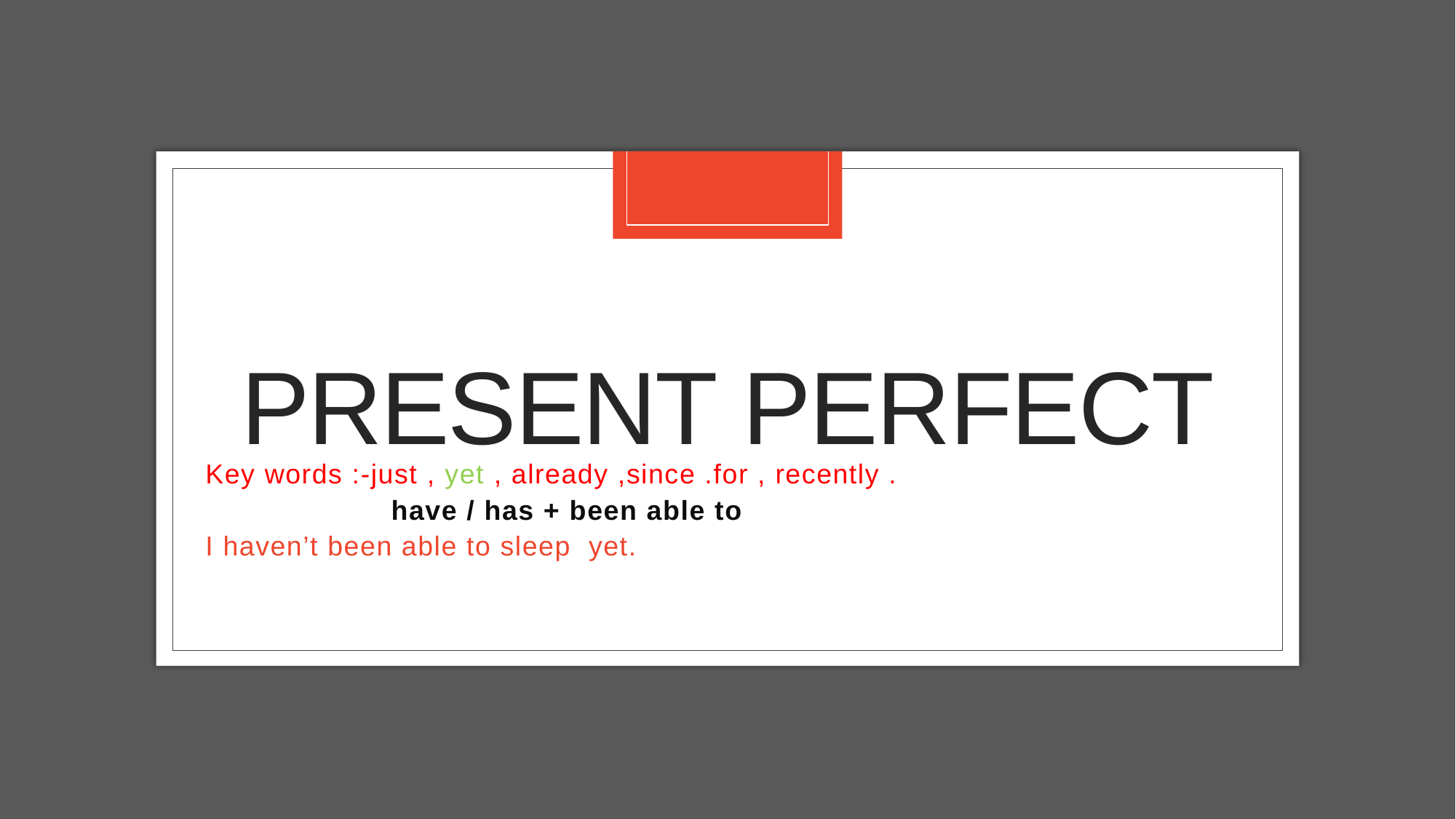

# Present perfect
Key words :-just , yet , already ,since .for , recently .
                     have / has + been able to
I haven’t been able to sleep  yet.